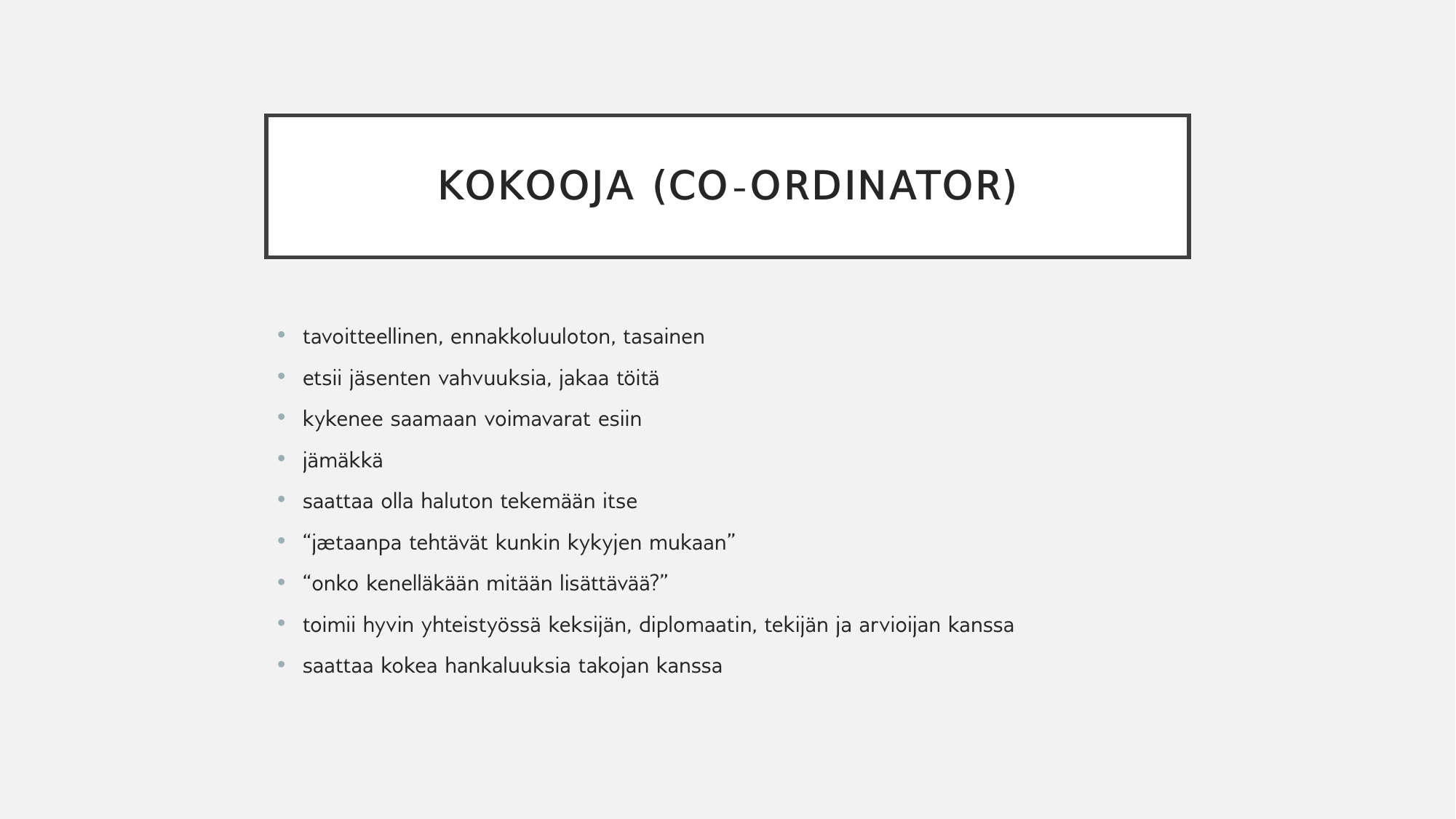

# Kokooja (Co-ordinator)
tavoitteellinen, ennakkoluuloton, tasainen
etsii jäsenten vahvuuksia, jakaa töitä
kykenee saamaan voimavarat esiin
jämäkkä
saattaa olla haluton tekemään itse
“jaetaanpa tehtävät kunkin kykyjen mukaan”
“onko kenelläkään mitään lisättävää?”
toimii hyvin yhteistyössä keksijän, diplomaatin, tekijän ja arvioijan kanssa
saattaa kokea hankaluuksia takojan kanssa